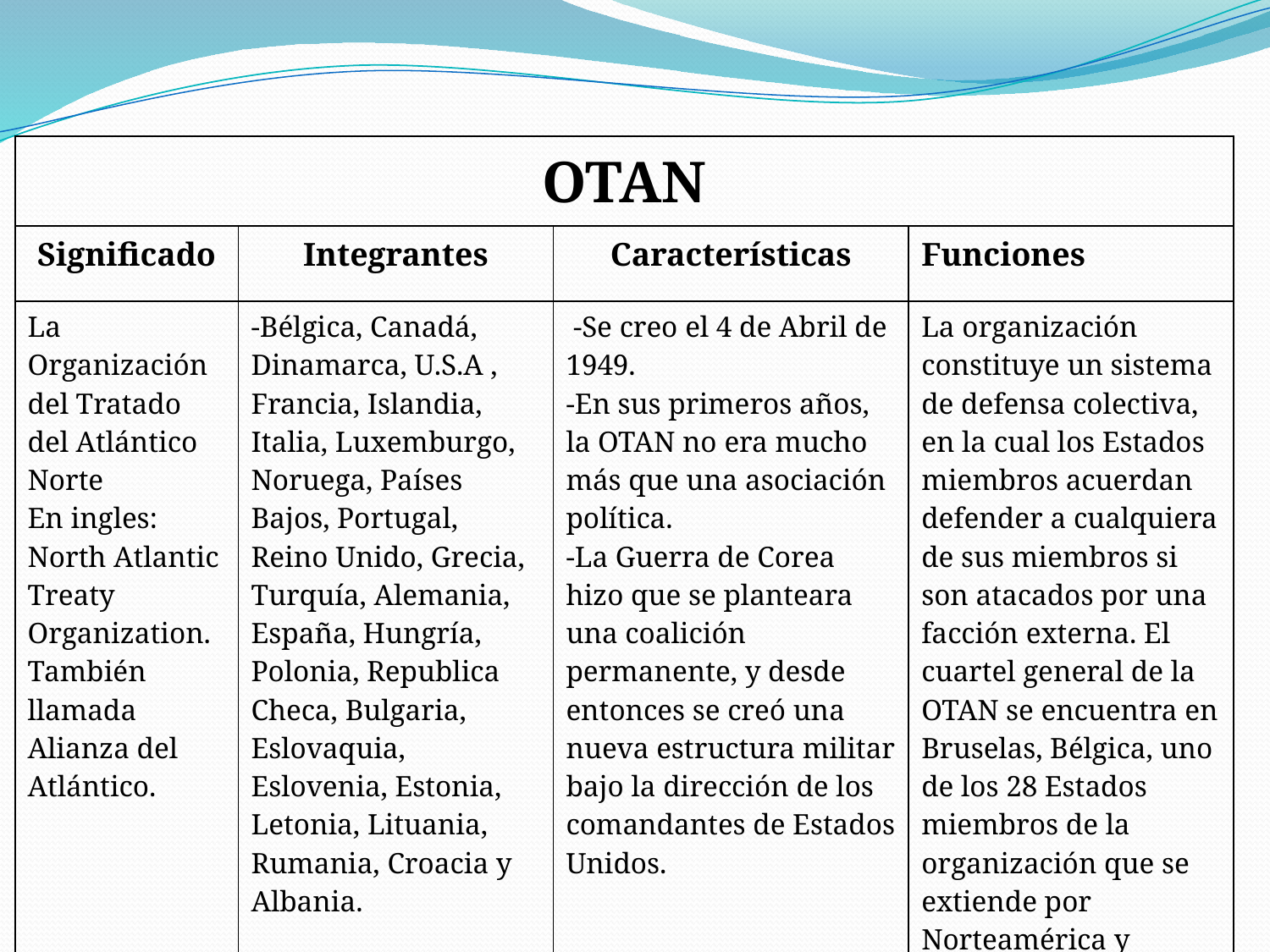

| OTAN |  |  |  |
| --- | --- | --- | --- |
| Significado | Integrantes | Características | Funciones |
| La Organización del Tratado del Atlántico Norte En ingles: North Atlantic Treaty Organization. También llamada Alianza del Atlántico. | -Bélgica, Canadá, Dinamarca, U.S.A , Francia, Islandia, Italia, Luxemburgo, Noruega, Países Bajos, Portugal, Reino Unido, Grecia, Turquía, Alemania, España, Hungría, Polonia, Republica Checa, Bulgaria, Eslovaquia, Eslovenia, Estonia, Letonia, Lituania, Rumania, Croacia y Albania. | -Se creo el 4 de Abril de 1949. -En sus primeros años, la OTAN no era mucho más que una asociación política. -La Guerra de Corea hizo que se planteara una coalición permanente, y desde entonces se creó una nueva estructura militar bajo la dirección de los comandantes de Estados Unidos. | La organización constituye un sistema de defensa colectiva, en la cual los Estados miembros acuerdan defender a cualquiera de sus miembros si son atacados por una facción externa. El cuartel general de la OTAN se encuentra en Bruselas, Bélgica, uno de los 28 Estados miembros de la organización que se extiende por Norteamérica y Europa |